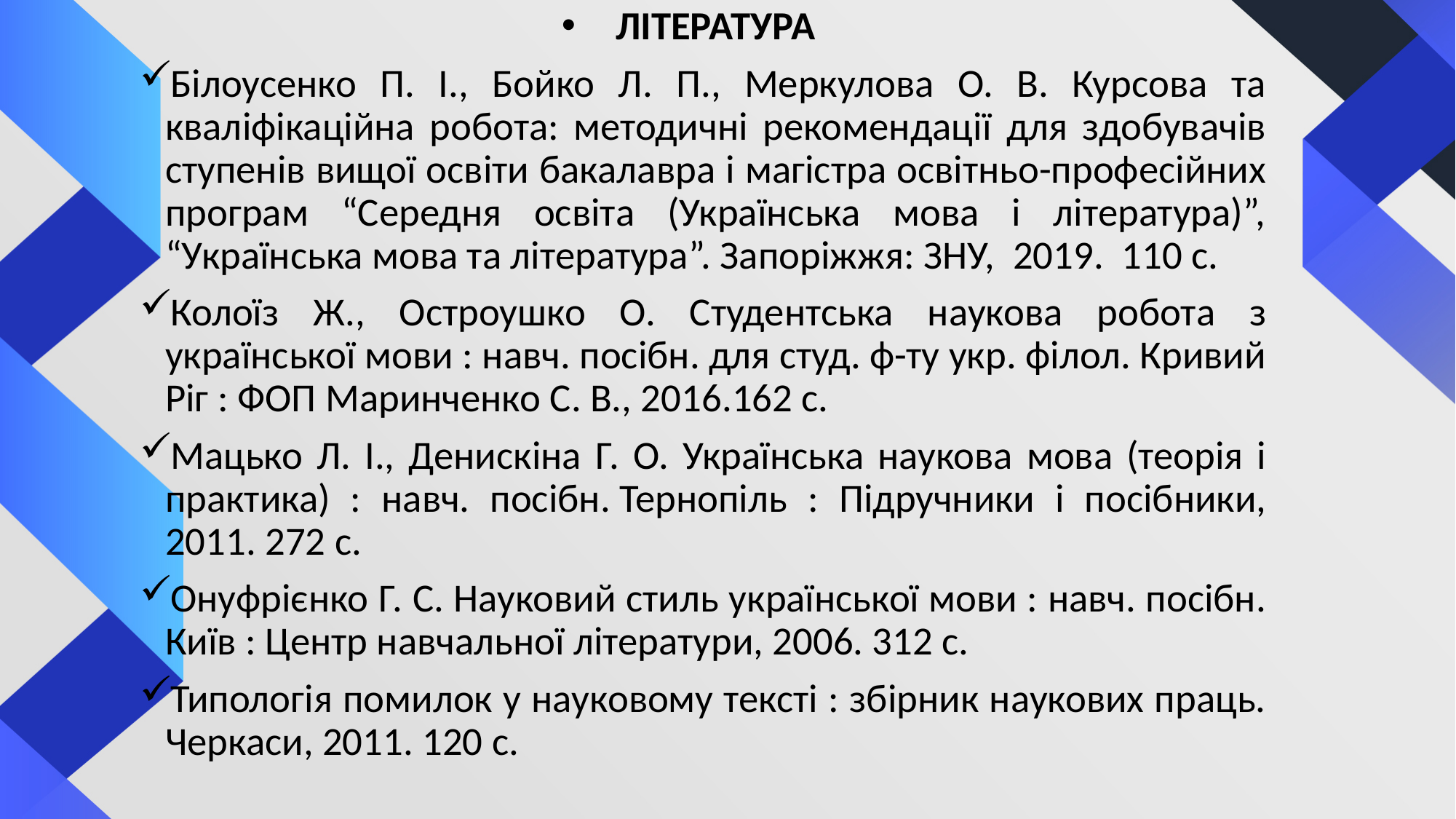

ЛІТЕРАТУРА
Білоусенко П. І., Бойко Л. П., Меркулова О. В. Курсова та кваліфікаційна робота: методичні рекомендації для здобувачів ступенів вищої освіти бакалавра і магістра освітньо-професійних програм “Середня освіта (Українська мова і література)”, “Українська мова та література”. Запоріжжя: ЗНУ,  2019.  110 с.
Колоїз Ж., Остроушко О. Студентська наукова робота з української мови : навч. посібн. для студ. ф-ту укр. філол. Кривий Ріг : ФОП Маринченко С. В., 2016.162 с.
Мацько Л. І., Денискіна Г. О. Українська наукова мова (теорія і практика) : навч. посібн. Тернопіль : Підручники і посібники, 2011. 272 с.
Онуфрієнко Г. С. Науковий стиль української мови : навч. посібн. Київ : Центр навчальної літератури, 2006. 312 с.
Типологія помилок у науковому тексті : збірник наукових праць. Черкаси, 2011. 120 с.